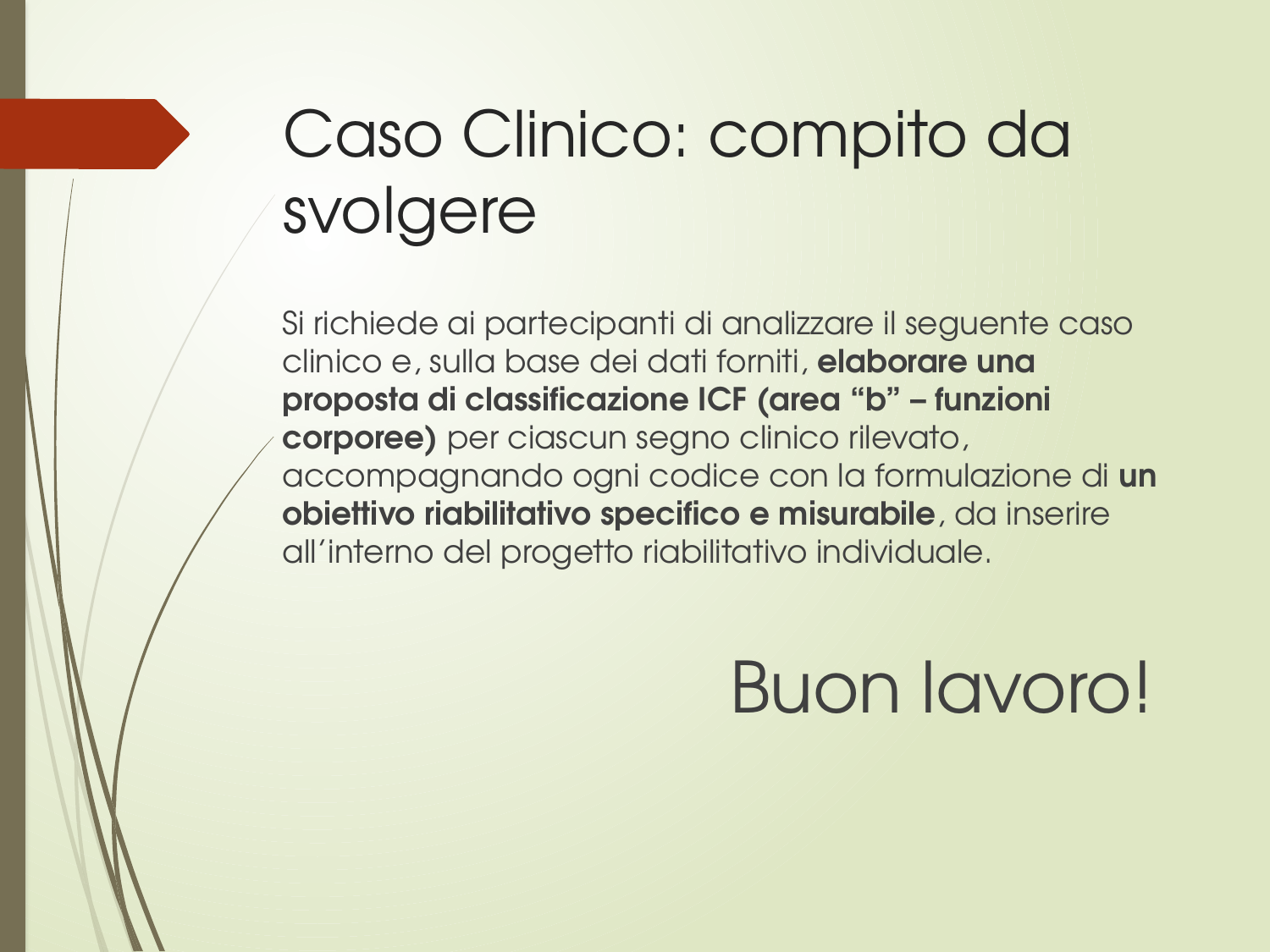

# Caso Clinico: compito da svolgere
Si richiede ai partecipanti di analizzare il seguente caso clinico e, sulla base dei dati forniti, elaborare una proposta di classificazione ICF (area “b” – funzioni corporee) per ciascun segno clinico rilevato, accompagnando ogni codice con la formulazione di un obiettivo riabilitativo specifico e misurabile, da inserire all’interno del progetto riabilitativo individuale.

  Buon lavoro!